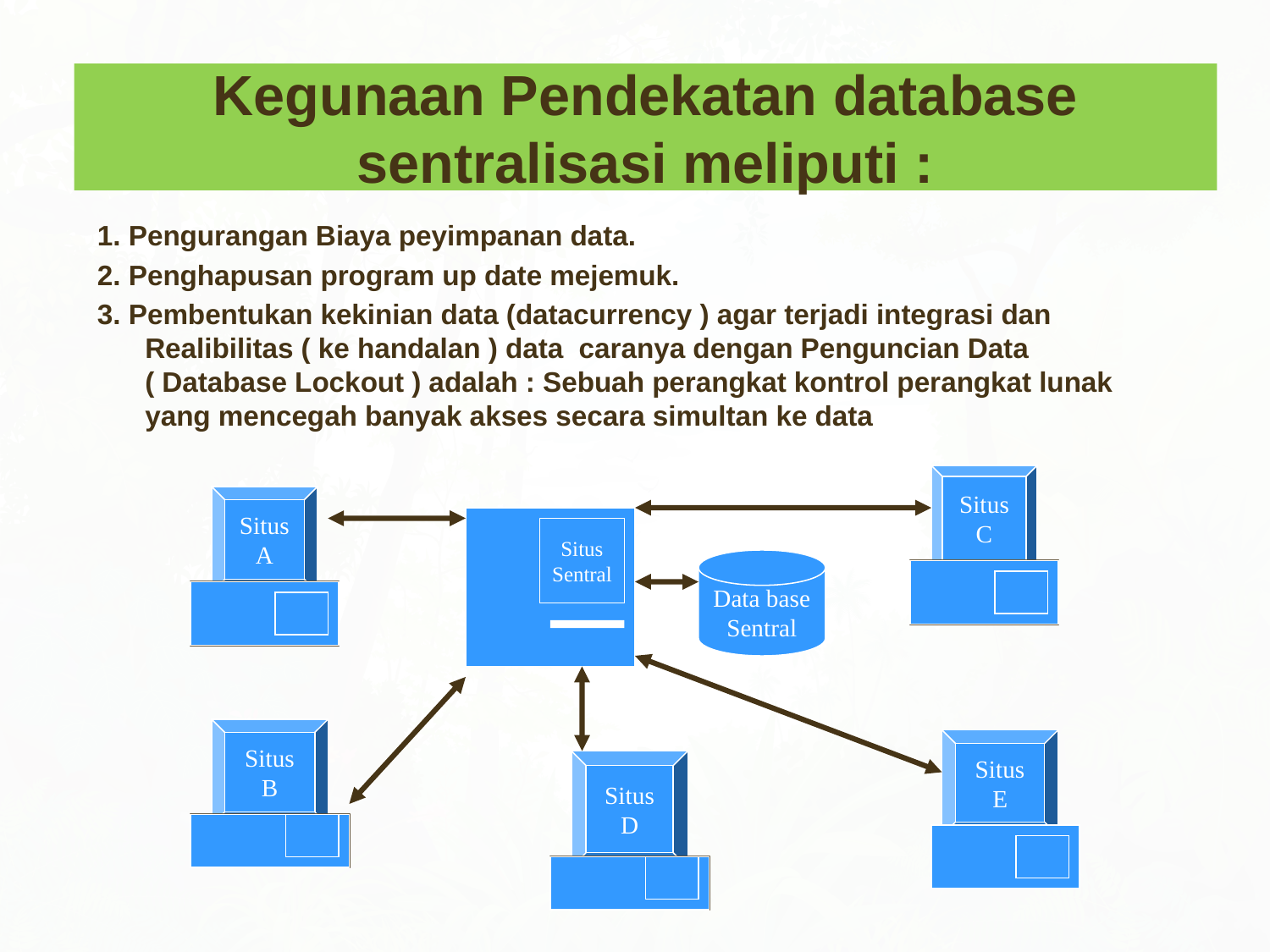

# Kegunaan Pendekatan database sentralisasi meliputi :
1. Pengurangan Biaya peyimpanan data.
2. Penghapusan program up date mejemuk.
3. Pembentukan kekinian data (datacurrency ) agar terjadi integrasi dan Realibilitas ( ke handalan ) data  caranya dengan Penguncian Data ( Database Lockout ) adalah : Sebuah perangkat kontrol perangkat lunak yang mencegah banyak akses secara simultan ke data
Situs
C
Situs
A

Situs
Sentral
Data base
Sentral

Situs
B
Situs
E
Situs
D